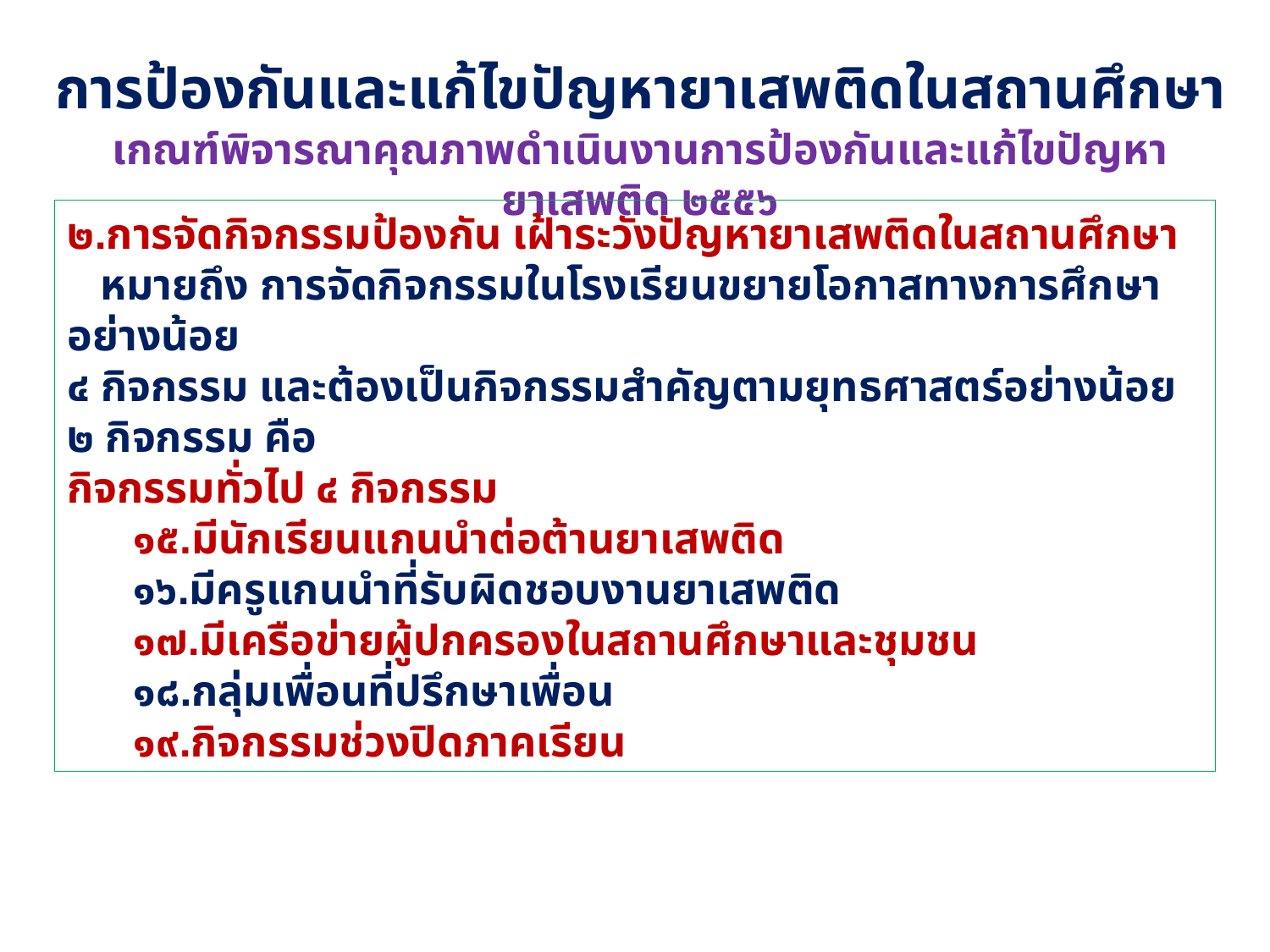

การป้องกันและแก้ไขปัญหายาเสพติดในสถานศึกษา
เกณฑ์พิจารณาคุณภาพดำเนินงานการป้องกันและแก้ไขปัญหายาเสพติด ๒๕๕๖
๒.การจัดกิจกรรมป้องกัน เฝ้าระวังปัญหายาเสพติดในสถานศึกษา
   หมายถึง การจัดกิจกรรมในโรงเรียนขยายโอกาสทางการศึกษา  อย่างน้อย
๔ กิจกรรม และต้องเป็นกิจกรรมสำคัญตามยุทธศาสตร์อย่างน้อย ๒ กิจกรรม คือ
กิจกรรมทั่วไป ๔ กิจกรรม
      ๑๕.มีนักเรียนแกนนำต่อต้านยาเสพติด
      ๑๖.มีครูแกนนำที่รับผิดชอบงานยาเสพติด
      ๑๗.มีเครือข่ายผู้ปกครองในสถานศึกษาและชุมชน
      ๑๘.กลุ่มเพื่อนที่ปรึกษาเพื่อน
      ๑๙.กิจกรรมช่วงปิดภาคเรียน